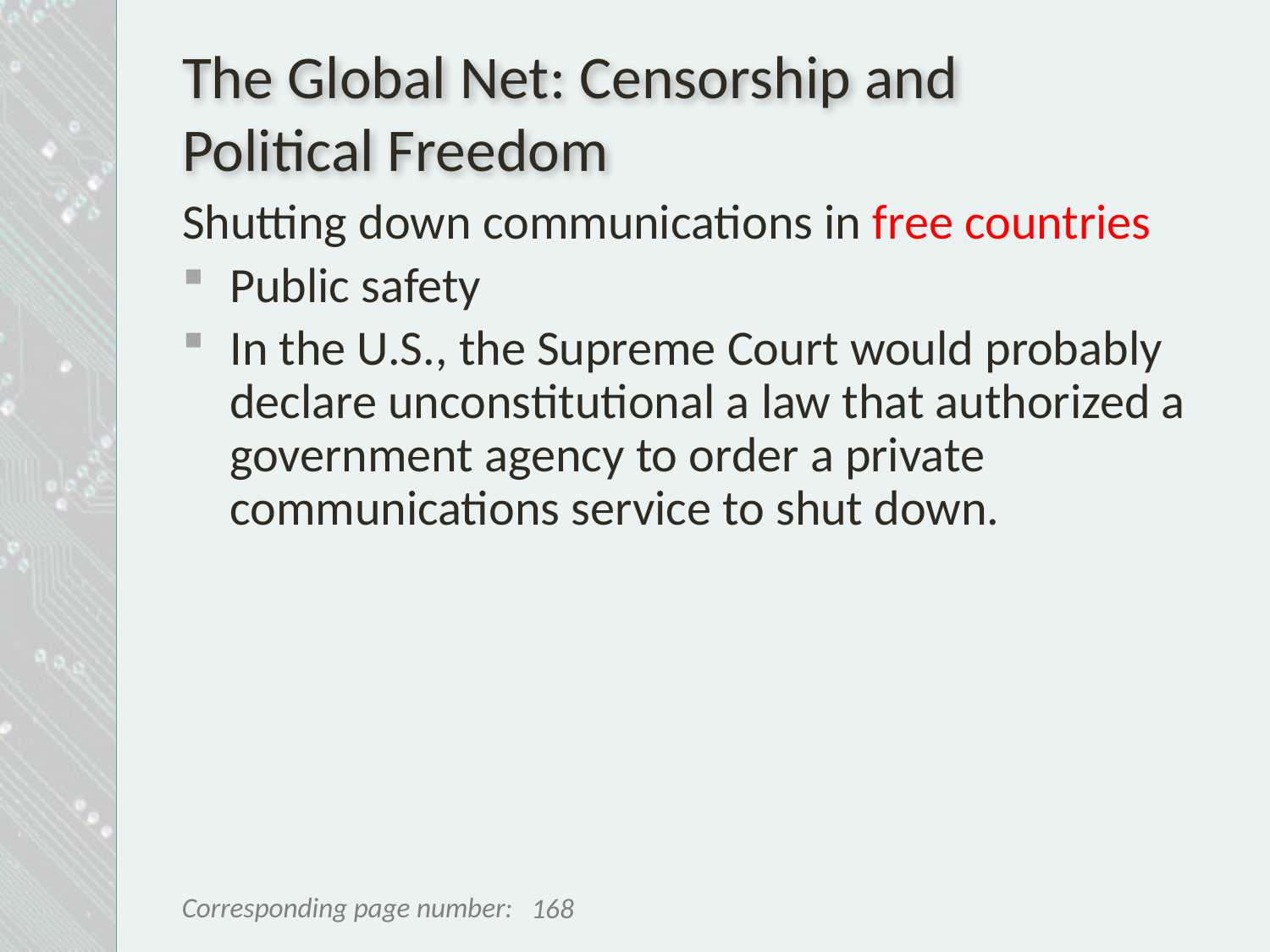

# The Global Net: Censorship and Political Freedom
Shutting down communications in free countries
Public safety
In the U.S., the Supreme Court would probably declare unconstitutional a law that authorized a government agency to order a private communications service to shut down.

168